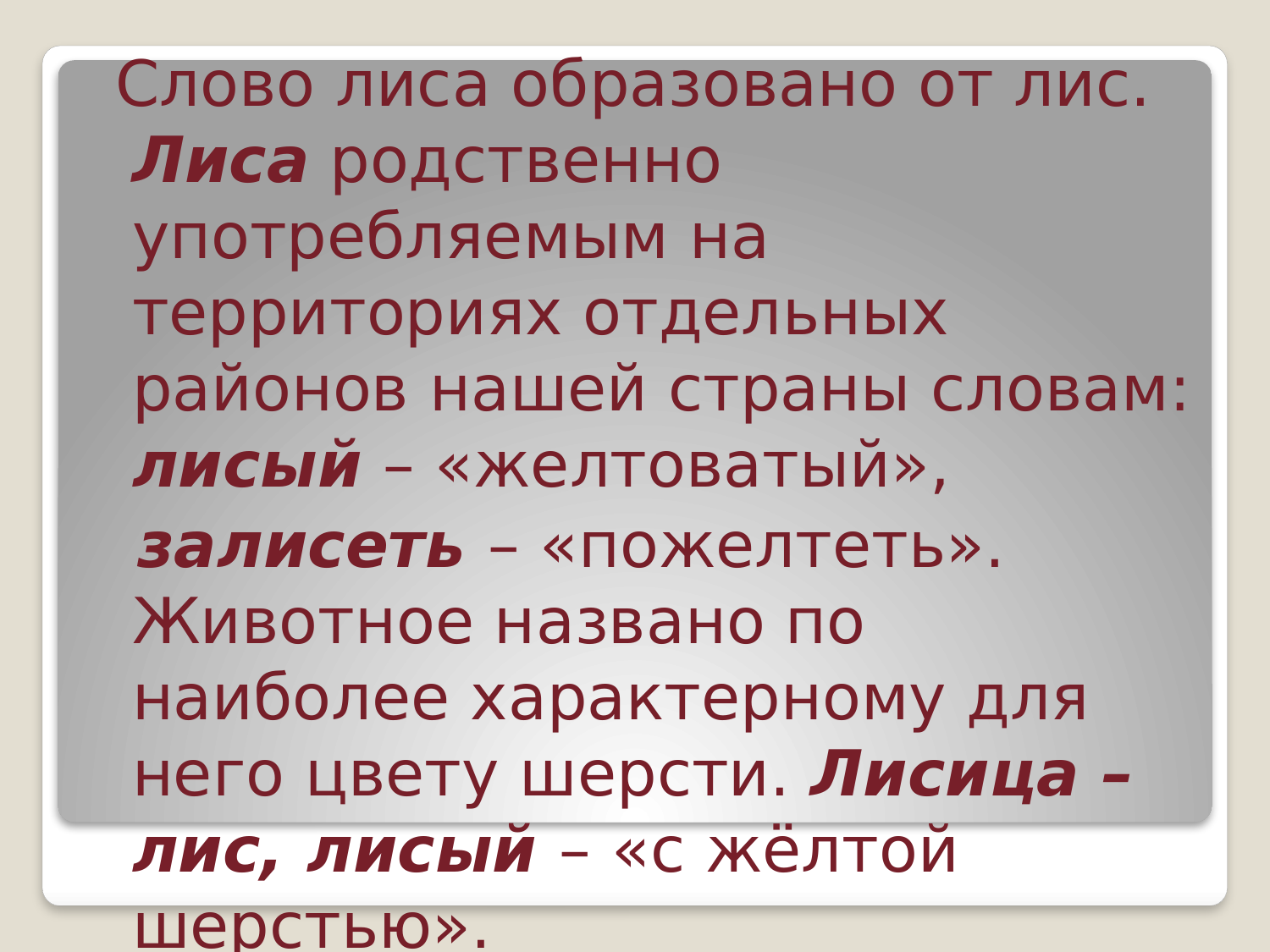

Слово лиса образовано от лис. Лиса родственно употребляемым на территориях отдельных районов нашей страны словам: лисый – «желтоватый»,
  залисеть – «пожелтеть». Животное названо по наиболее характерному для него цвету шерсти. Лисица – лис, лисый – «с жёлтой шерстью».
#